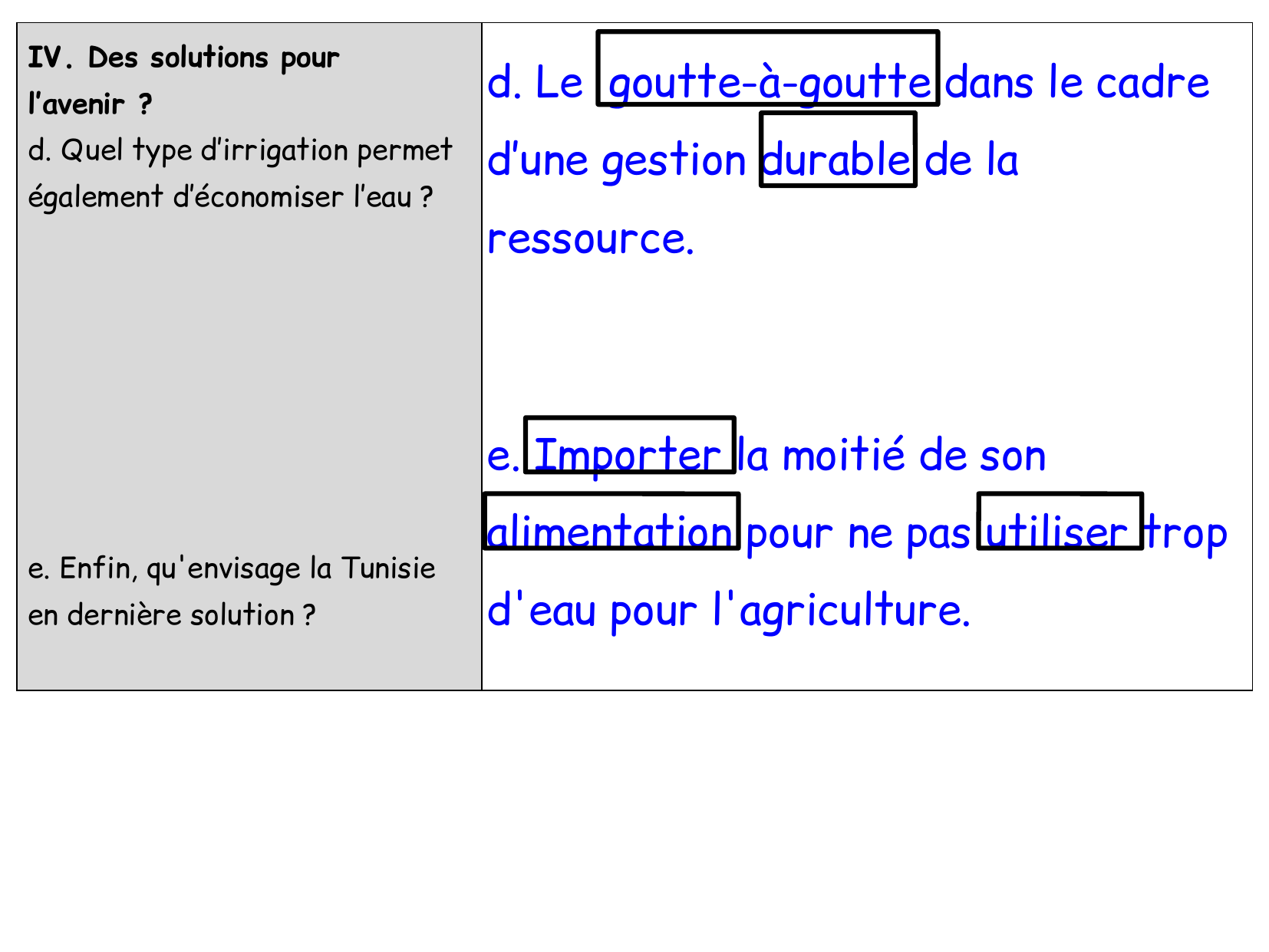

| IV. Des solutions pour l’avenir ? d. Quel type d’irrigation permet également d’économiser l’eau ? e. Enfin, qu'envisage la Tunisie en dernière solution ? |  |
| --- | --- |
d. Le  goutte-à-goutte dans le cadre d’une gestion durable de la ressource.

e. Importer la moitié de son alimentation pour ne pas utiliser trop d'eau pour l'agriculture.